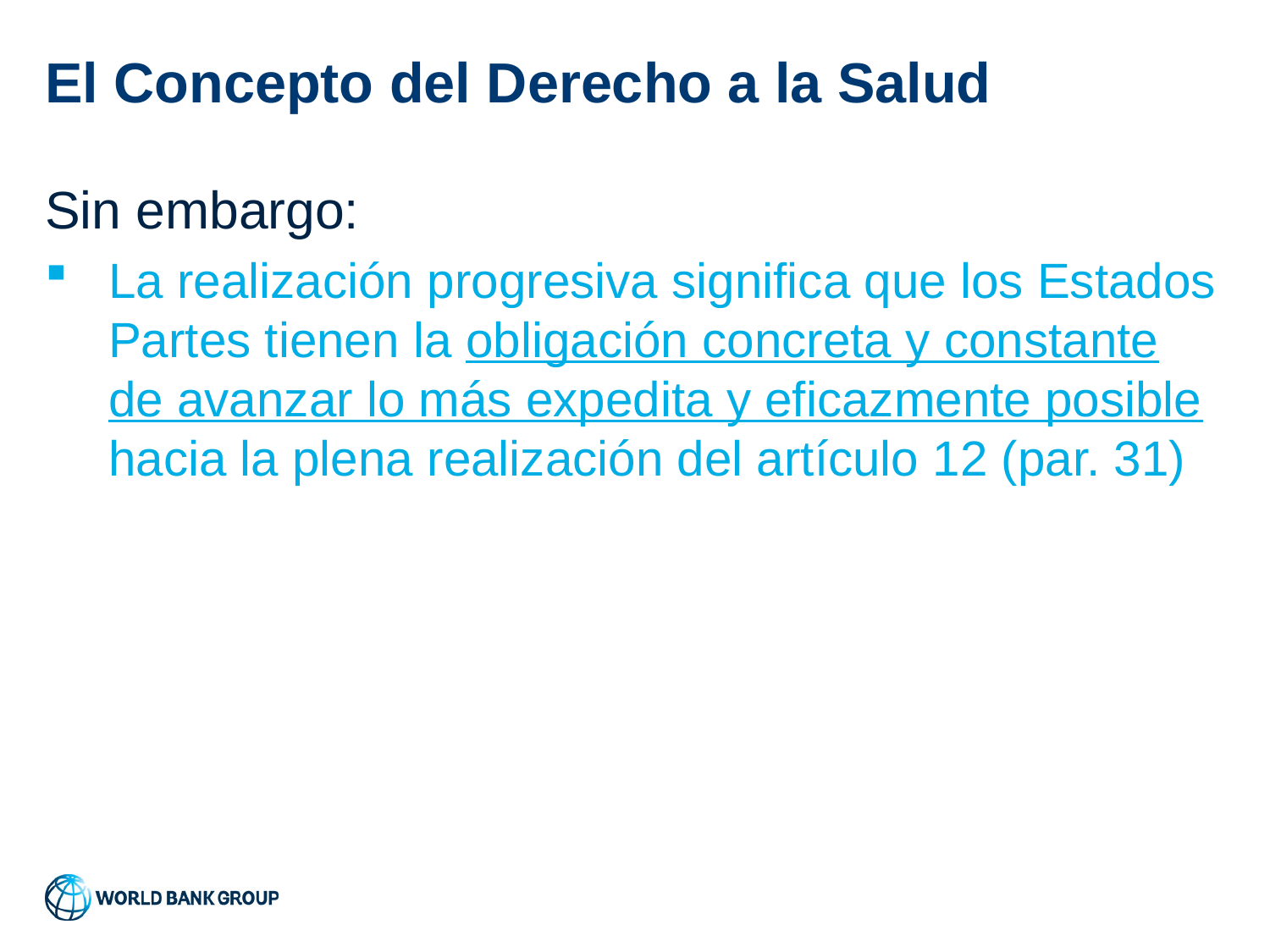

# El Concepto del Derecho a la Salud
Sin embargo:
La realización progresiva significa que los Estados Partes tienen la obligación concreta y constante de avanzar lo más expedita y eficazmente posible hacia la plena realización del artículo 12 (par. 31)